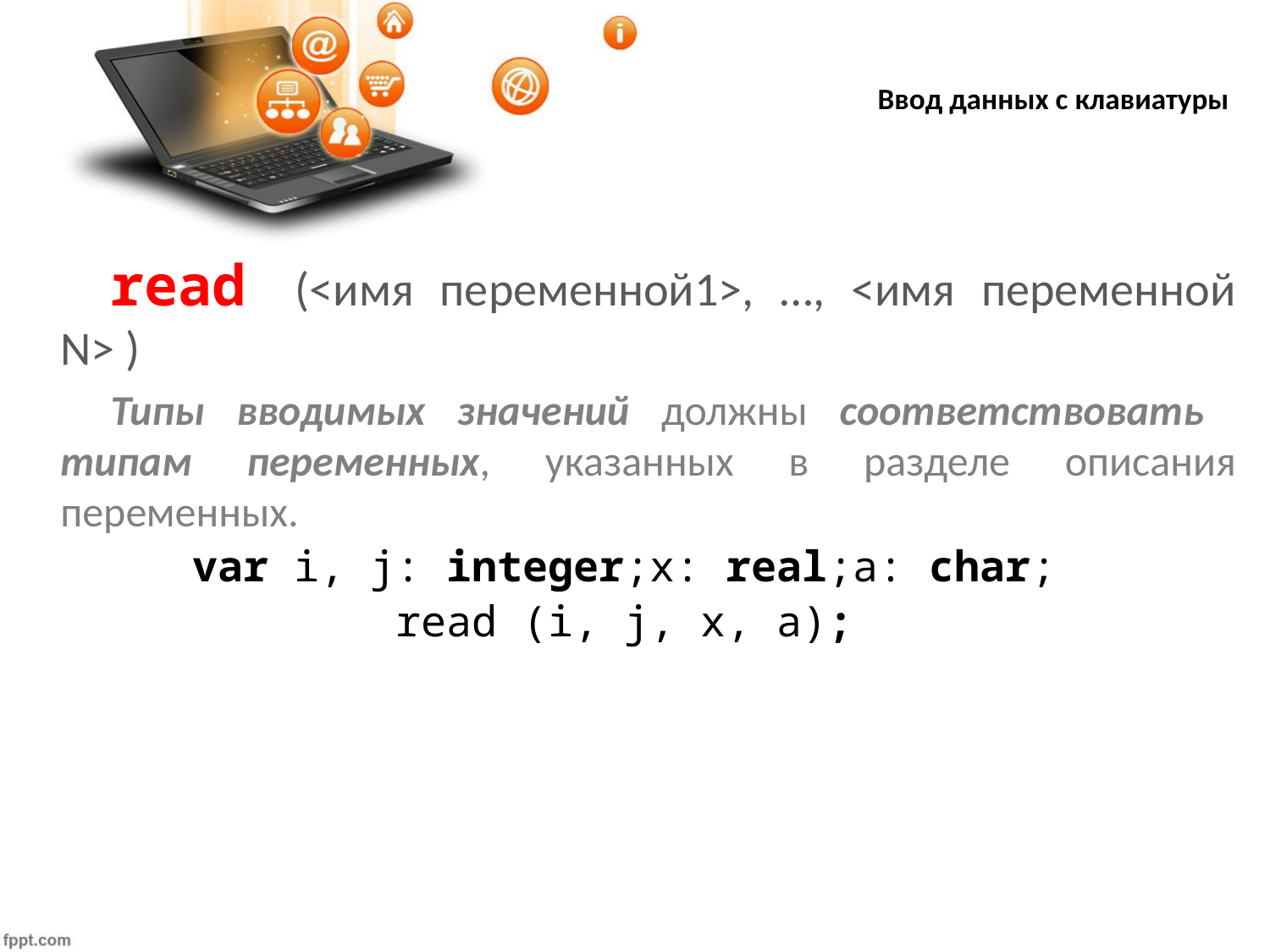

# Ввод данных с клавиатуры
read (<имя переменной1>, …, <имя переменной N> )
Типы вводимых значений должны соответствовать
типам переменных, указанных в разделе описания переменных.
var i, j: integer;x: real;a: char;
read (i, j, x, a);